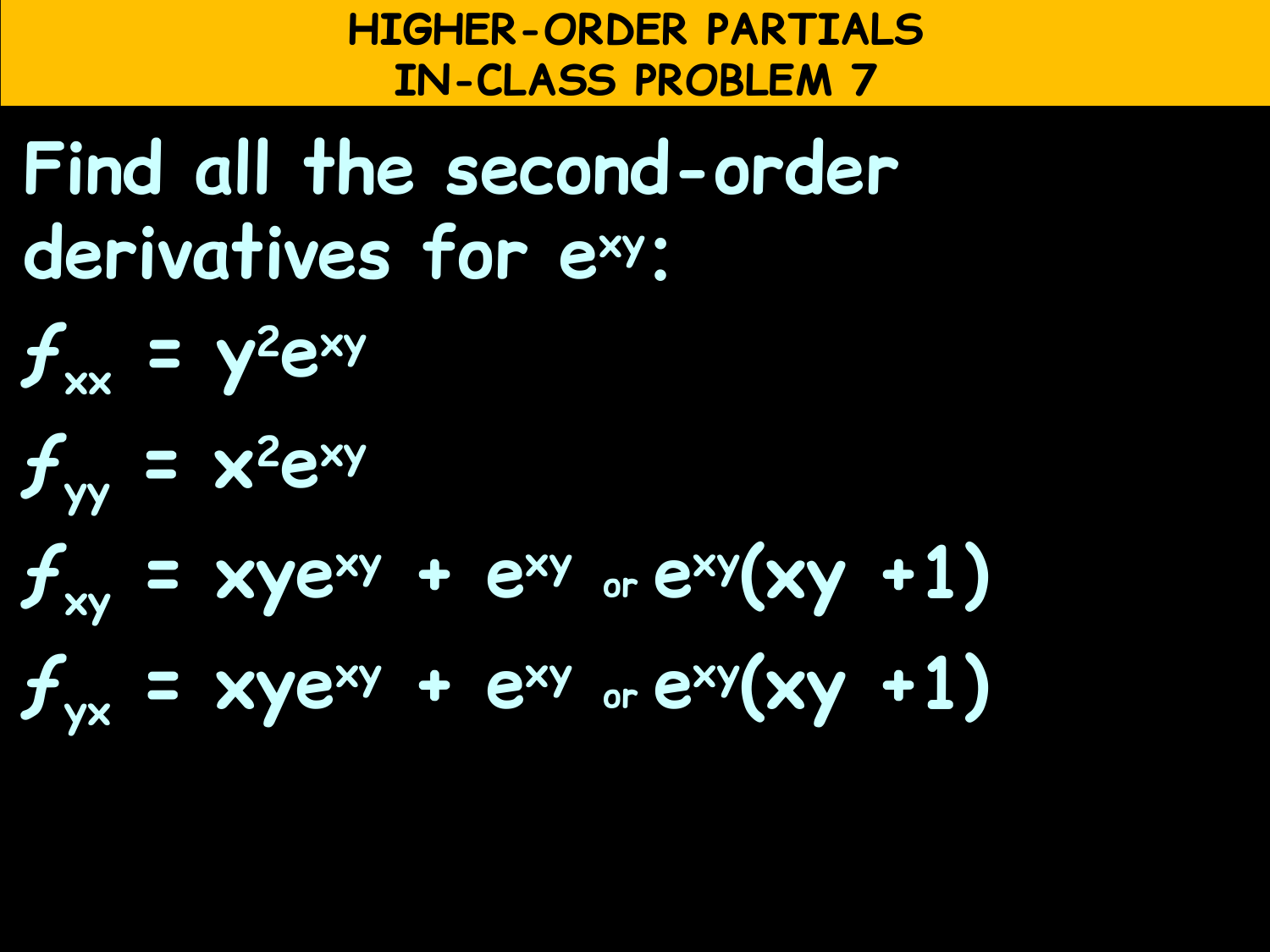

HIGHER-ORDER PARTIALS
IN-CLASS PROBLEM 7
Find all the second-order  derivatives for exy:
ƒxx = y2exy
ƒyy = x2exy
ƒxy = xyexy + exy or exy(xy +1)
ƒyx = xyexy + exy or exy(xy +1)